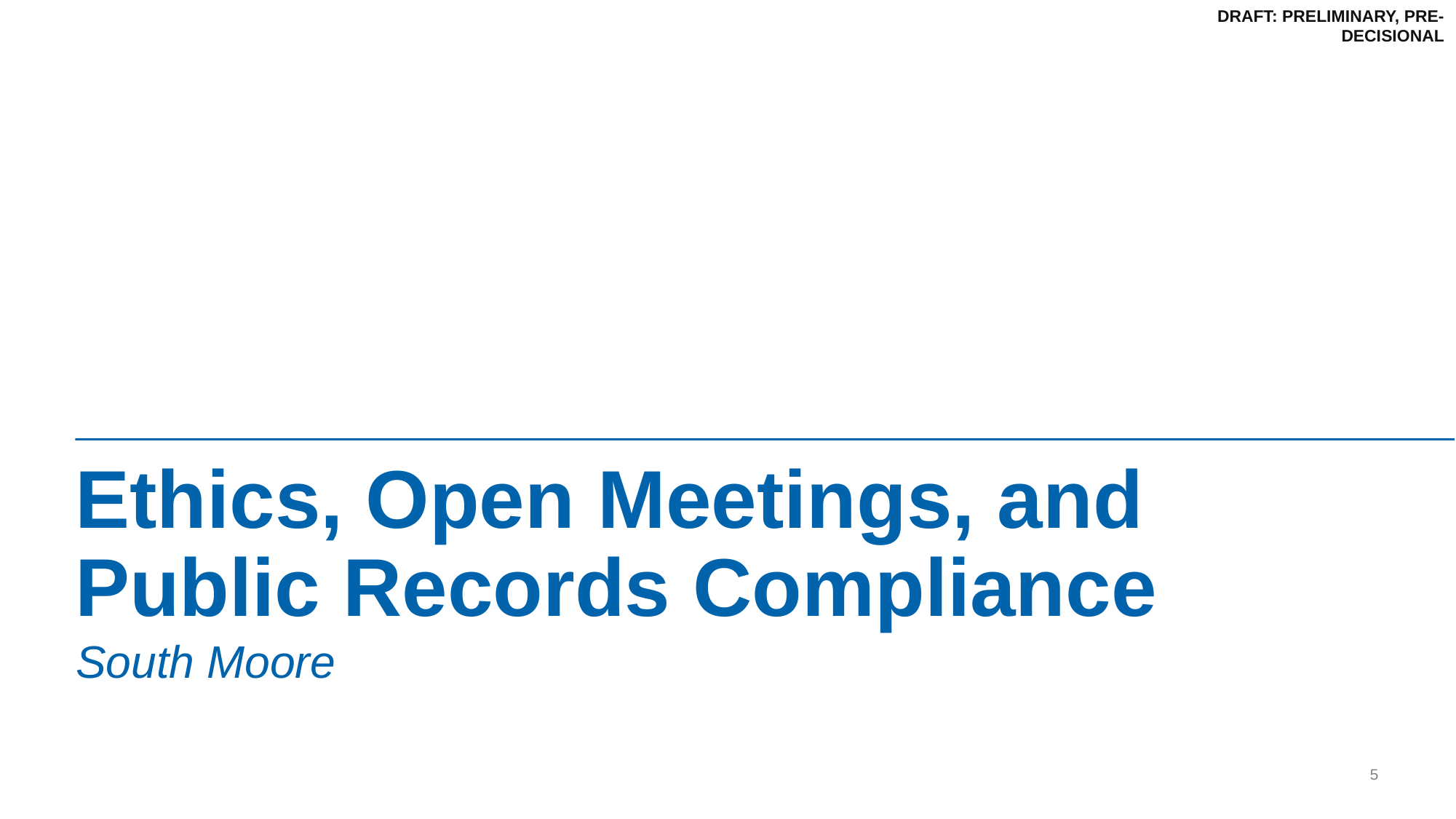

# Ethics, Open Meetings, and Public Records Compliance
South Moore